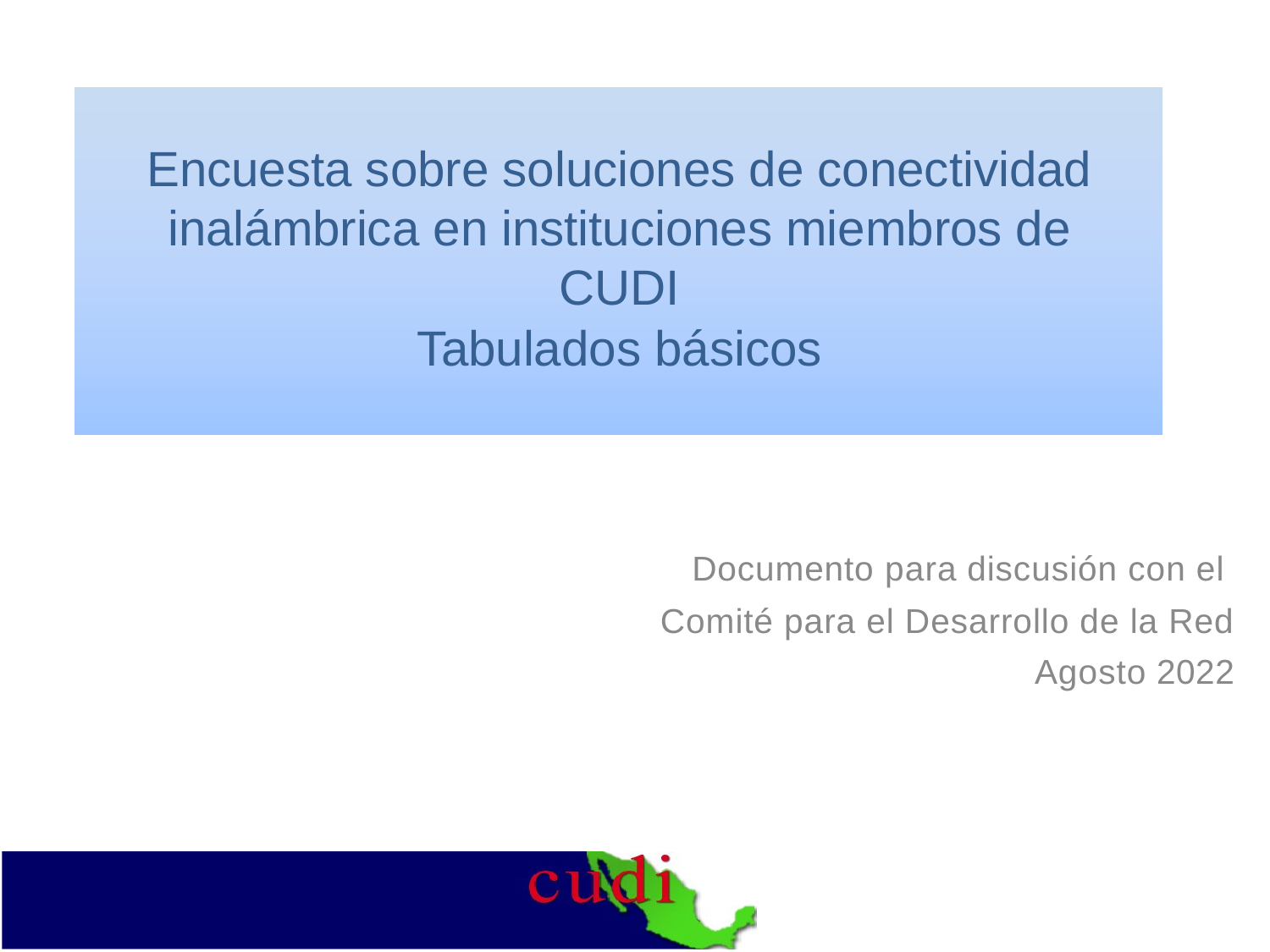

Encuesta sobre soluciones de conectividad inalámbrica en instituciones miembros de CUDI
Tabulados básicos
Documento para discusión con el
Comité para el Desarrollo de la Red
Agosto 2022